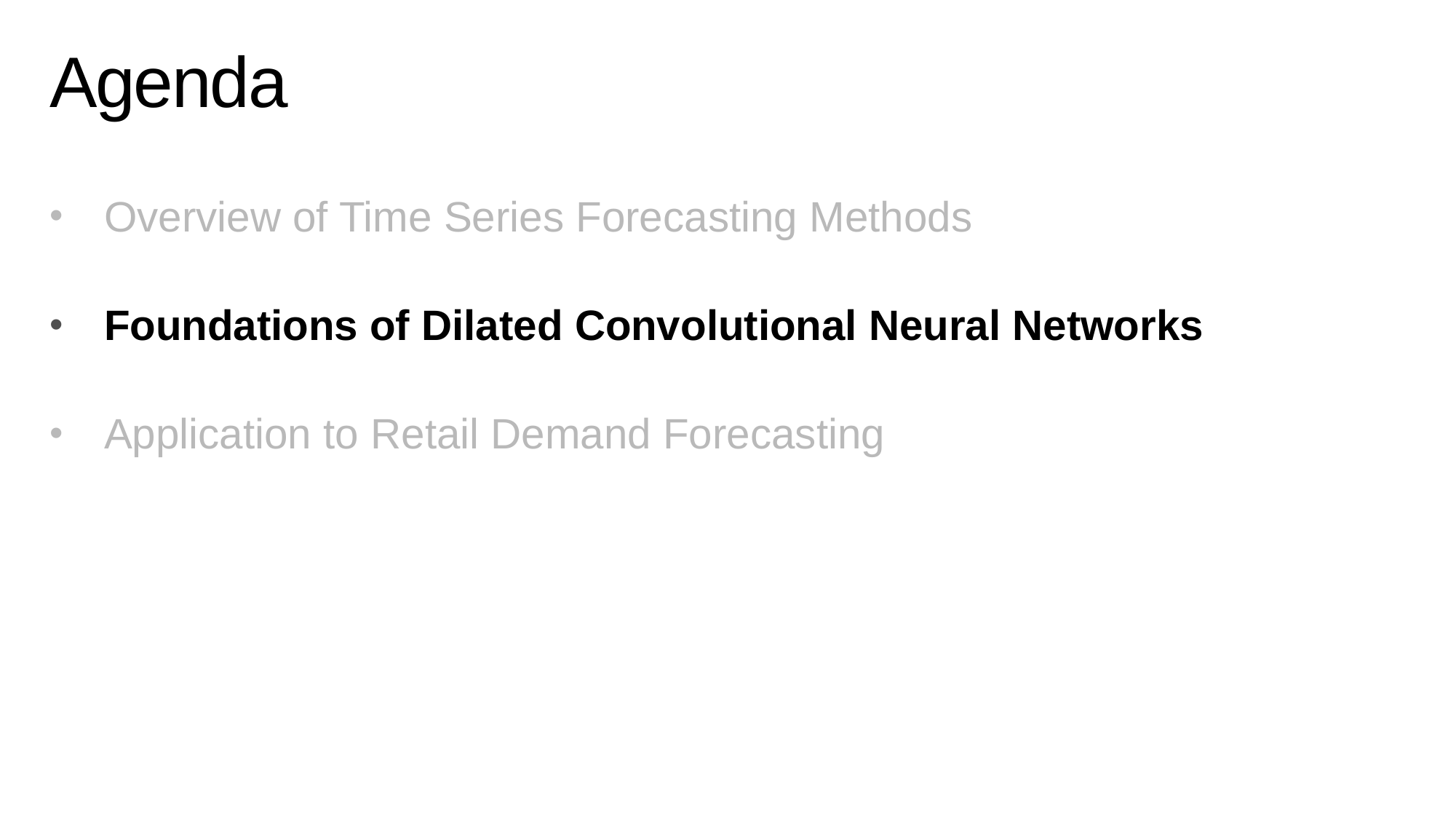

# Agenda
Overview of Time Series Forecasting Methods

Foundations of Dilated Convolutional Neural Networks

Application to Retail Demand Forecasting